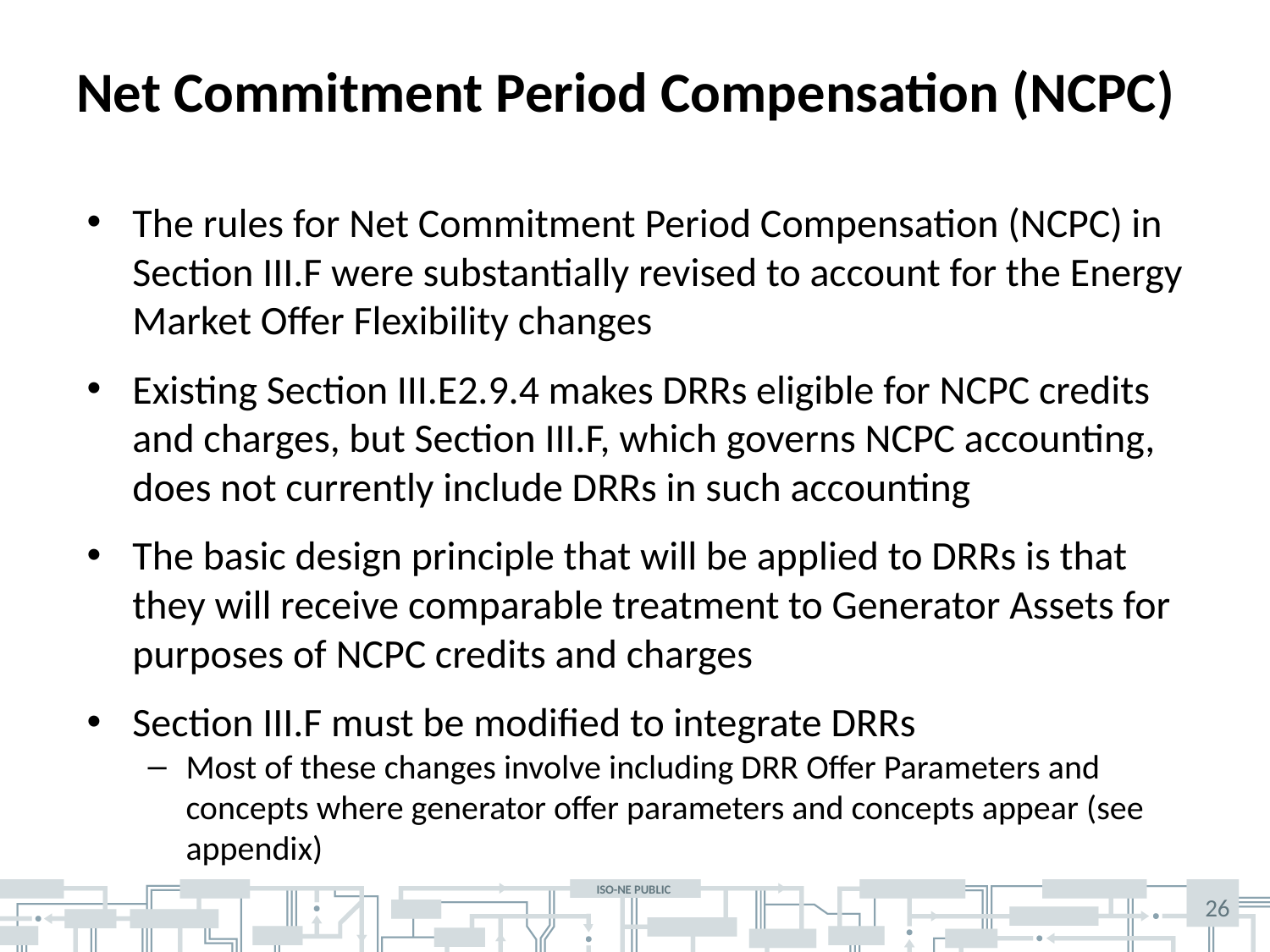

# Net Commitment Period Compensation (NCPC)
The rules for Net Commitment Period Compensation (NCPC) in Section III.F were substantially revised to account for the Energy Market Offer Flexibility changes
Existing Section III.E2.9.4 makes DRRs eligible for NCPC credits and charges, but Section III.F, which governs NCPC accounting, does not currently include DRRs in such accounting
The basic design principle that will be applied to DRRs is that they will receive comparable treatment to Generator Assets for purposes of NCPC credits and charges
Section III.F must be modified to integrate DRRs
Most of these changes involve including DRR Offer Parameters and concepts where generator offer parameters and concepts appear (see appendix)
26